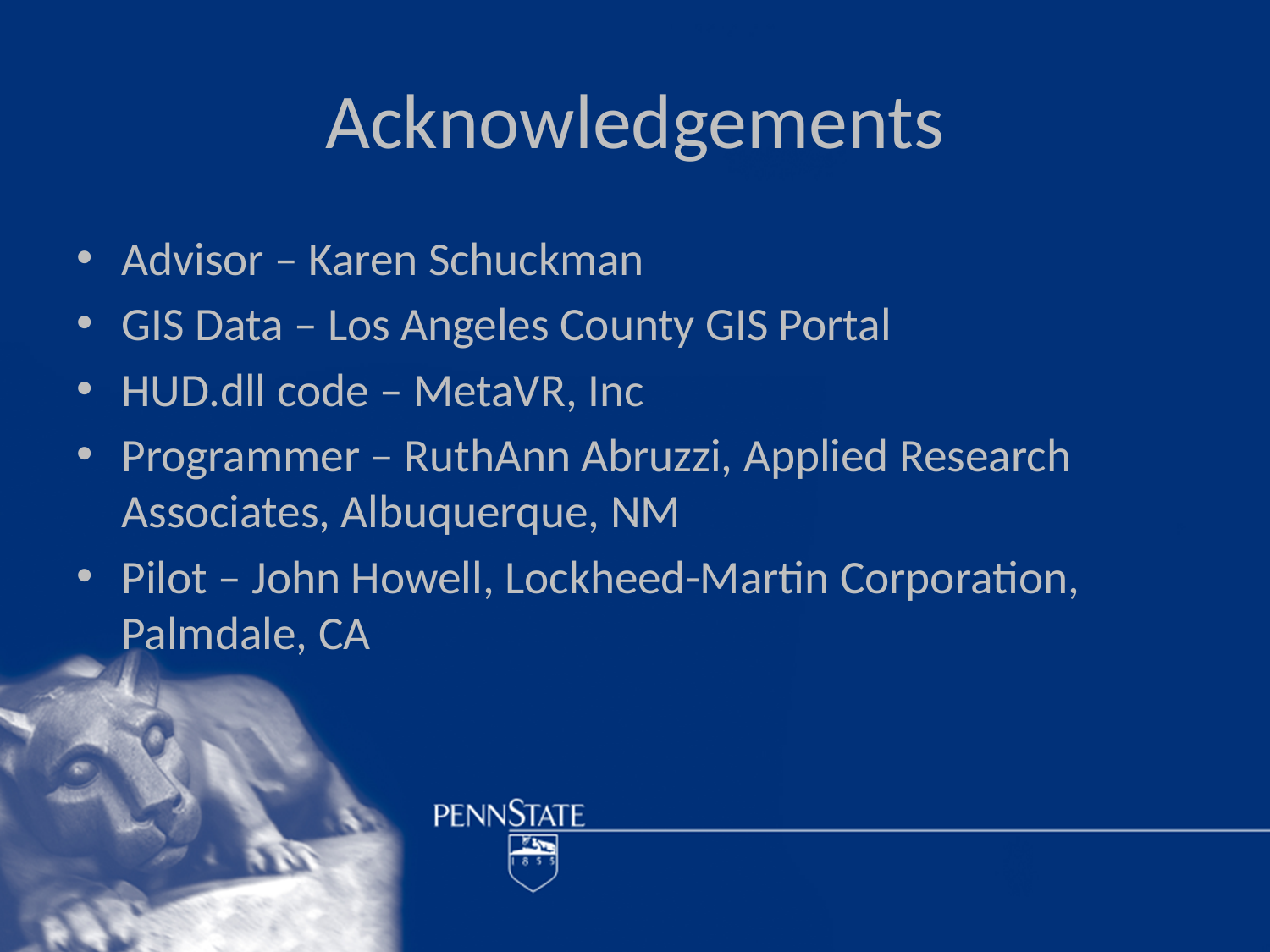

# Acknowledgements
Advisor – Karen Schuckman
GIS Data – Los Angeles County GIS Portal
HUD.dll code – MetaVR, Inc
Programmer – RuthAnn Abruzzi, Applied Research Associates, Albuquerque, NM
Pilot – John Howell, Lockheed-Martin Corporation, Palmdale, CA